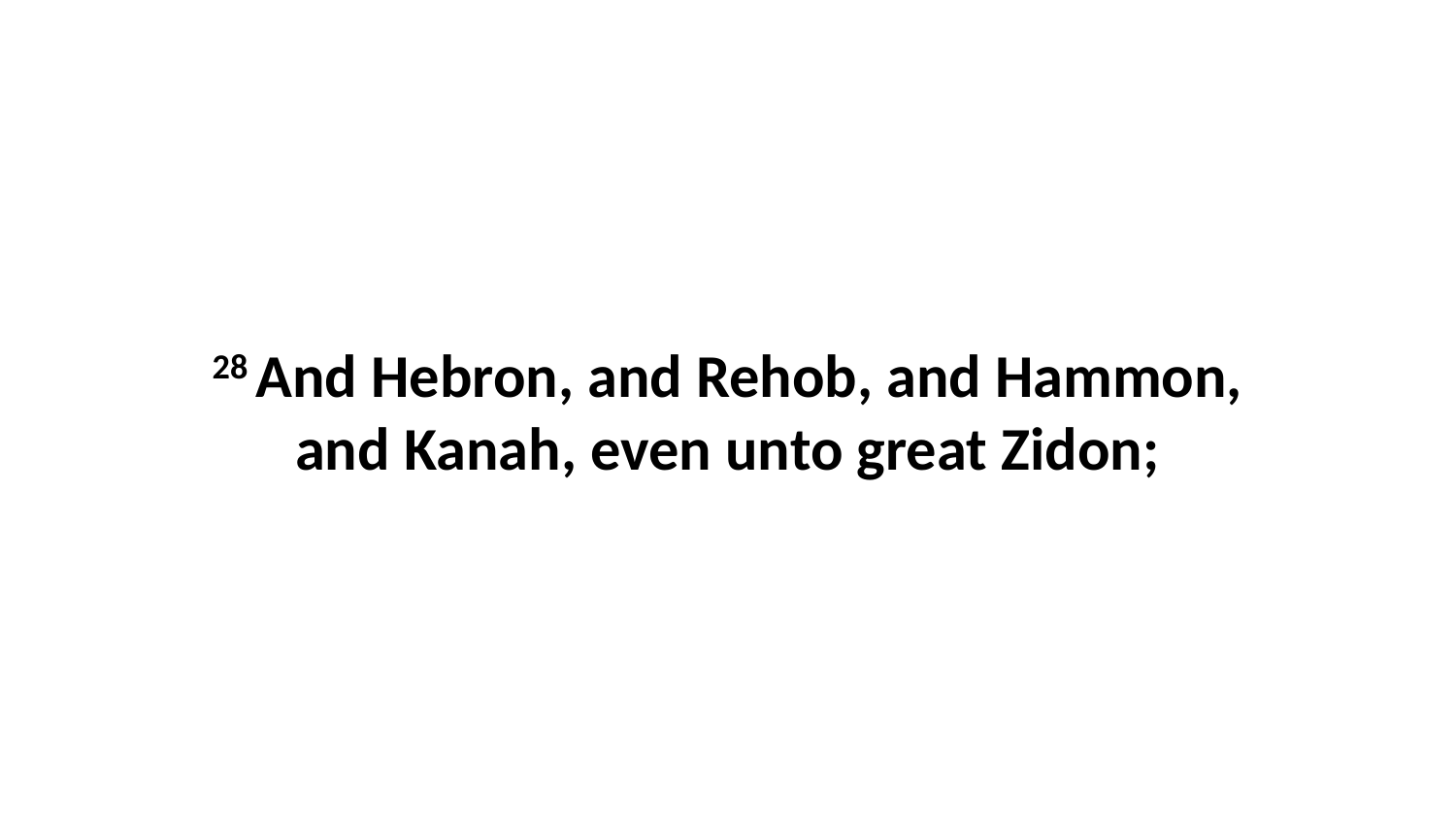

28 And Hebron, and Rehob, and Hammon, and Kanah, even unto great Zidon;